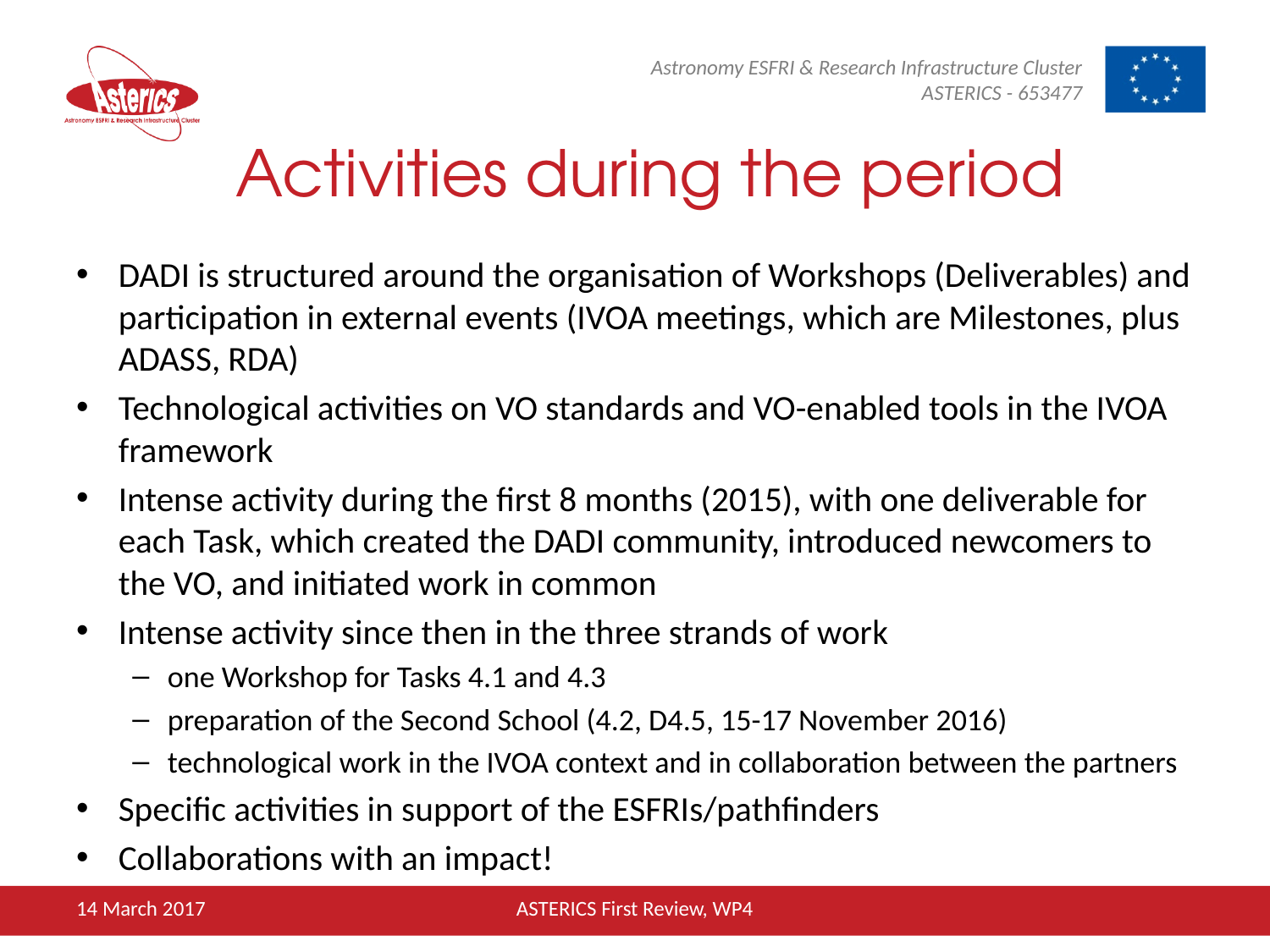

# Activities during the period
DADI is structured around the organisation of Workshops (Deliverables) and participation in external events (IVOA meetings, which are Milestones, plus ADASS, RDA)
Technological activities on VO standards and VO-enabled tools in the IVOA framework
Intense activity during the first 8 months (2015), with one deliverable for each Task, which created the DADI community, introduced newcomers to the VO, and initiated work in common
Intense activity since then in the three strands of work
one Workshop for Tasks 4.1 and 4.3
preparation of the Second School (4.2, D4.5, 15-17 November 2016)
technological work in the IVOA context and in collaboration between the partners
Specific activities in support of the ESFRIs/pathfinders
Collaborations with an impact!

14 March 2017
ASTERICS First Review, WP4